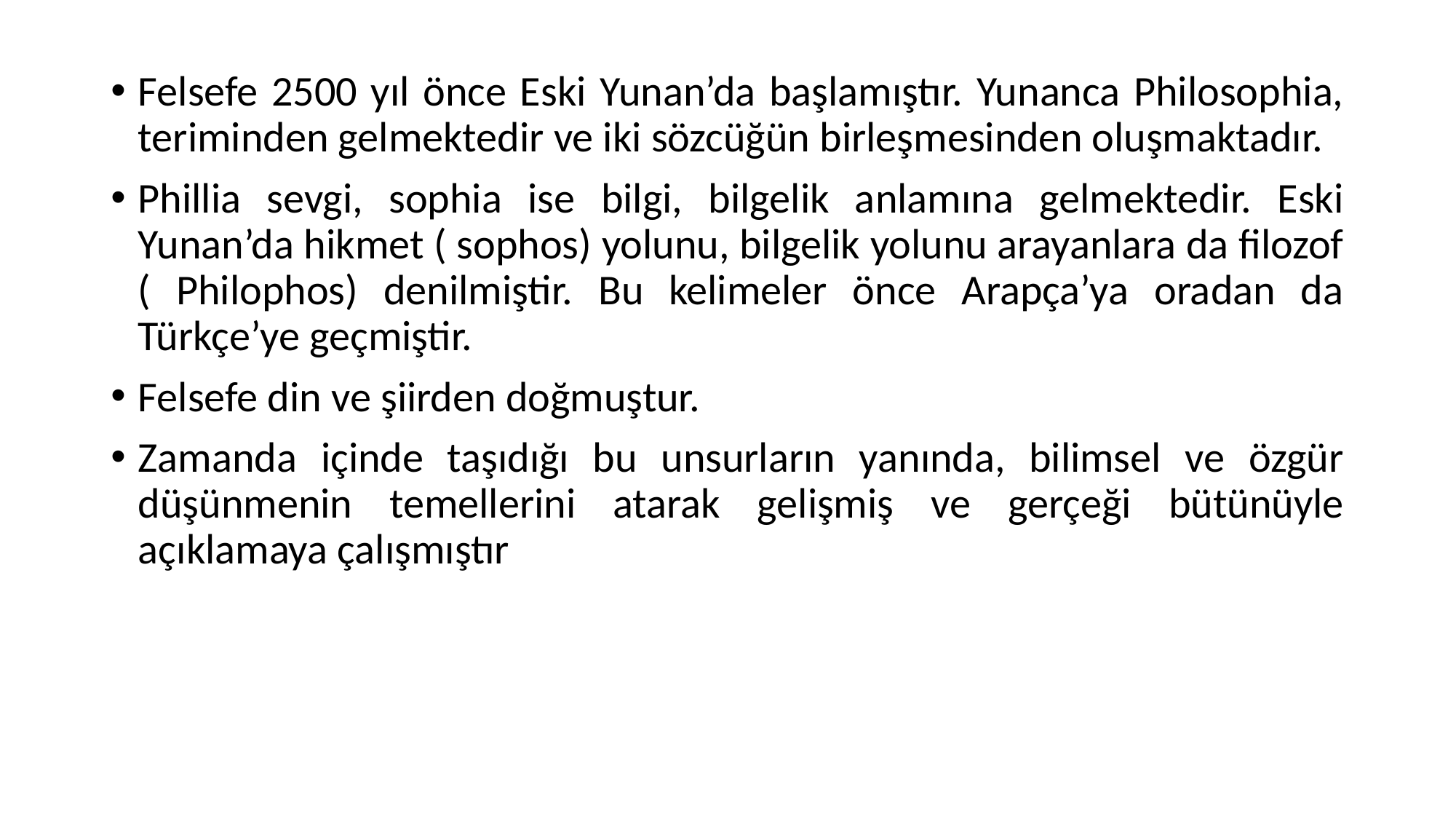

Felsefe 2500 yıl önce Eski Yunan’da başlamıştır. Yunanca Philosophia, teriminden gelmektedir ve iki sözcüğün birleşmesinden oluşmaktadır.
Phillia sevgi, sophia ise bilgi, bilgelik anlamına gelmektedir. Eski Yunan’da hikmet ( sophos) yolunu, bilgelik yolunu arayanlara da filozof ( Philophos) denilmiştir. Bu kelimeler önce Arapça’ya oradan da Türkçe’ye geçmiştir.
Felsefe din ve şiirden doğmuştur.
Zamanda içinde taşıdığı bu unsurların yanında, bilimsel ve özgür düşünmenin temellerini atarak gelişmiş ve gerçeği bütünüyle açıklamaya çalışmıştır